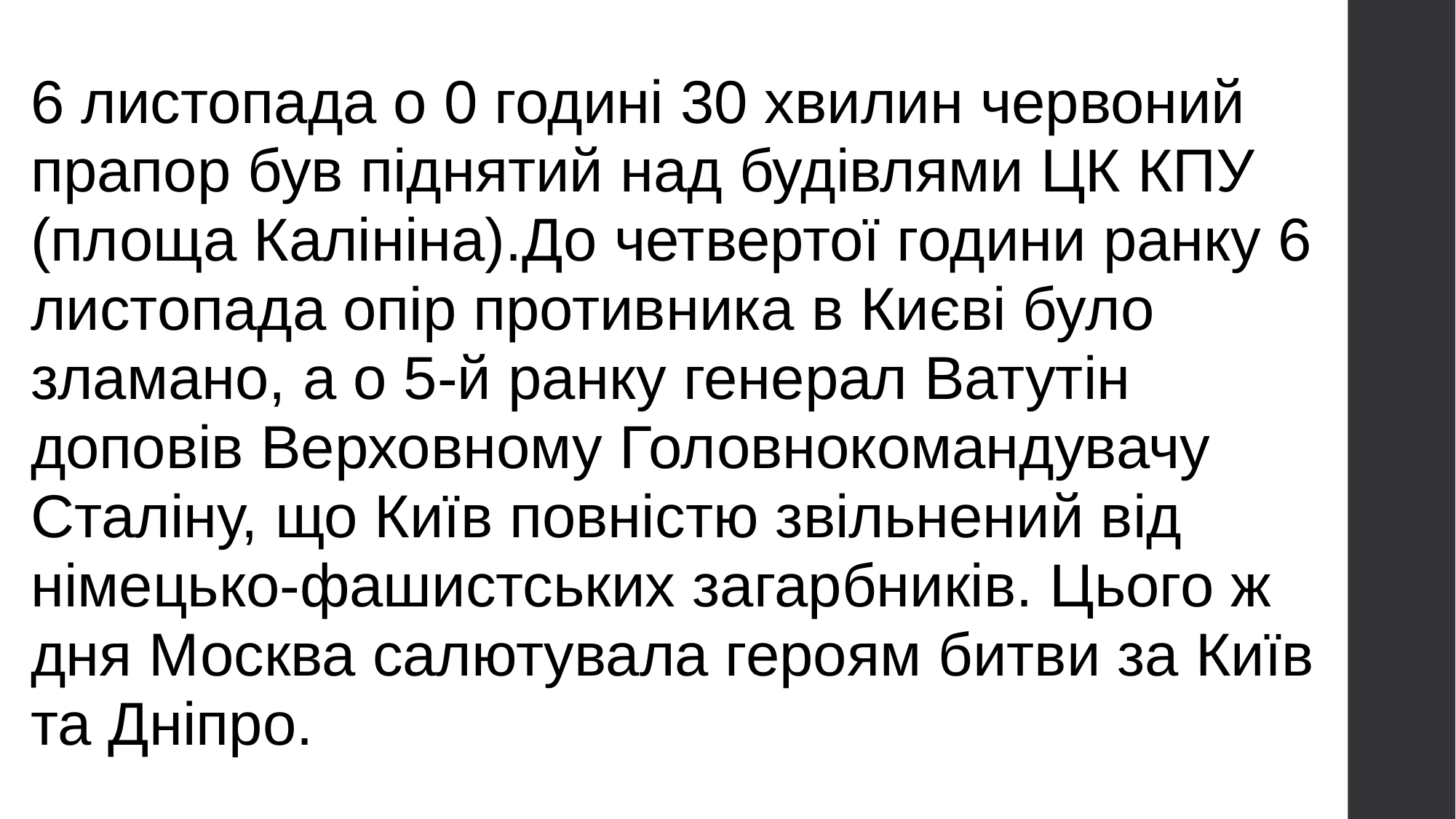

6 листопада о 0 годині 30 хвилин червоний прапор був піднятий над будівлями ЦК КПУ (площа Калініна).До четвертої години ранку 6 листопада опір противника в Києві було зламано, а о 5-й ранку генерал Ватутін доповів Верховному Головнокомандувачу Сталіну, що Київ повністю звільнений від німецько-фашистських загарбників. Цього ж дня Москва салютувала героям битви за Київ та Дніпро.